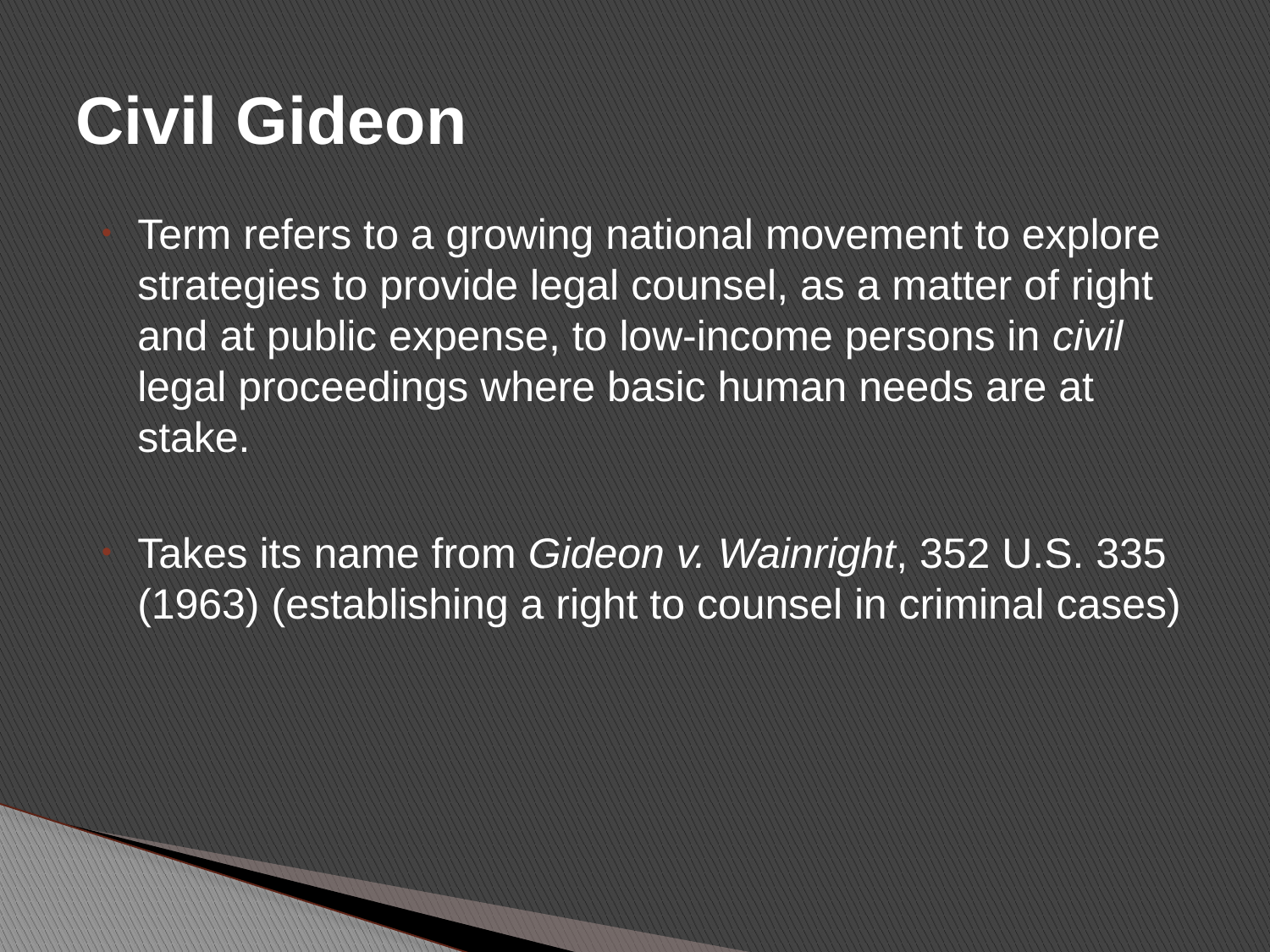

# Civil Gideon
Term refers to a growing national movement to explore strategies to provide legal counsel, as a matter of right and at public expense, to low-income persons in civil legal proceedings where basic human needs are at stake.

Takes its name from Gideon v. Wainright, 352 U.S. 335 (1963) (establishing a right to counsel in criminal cases)